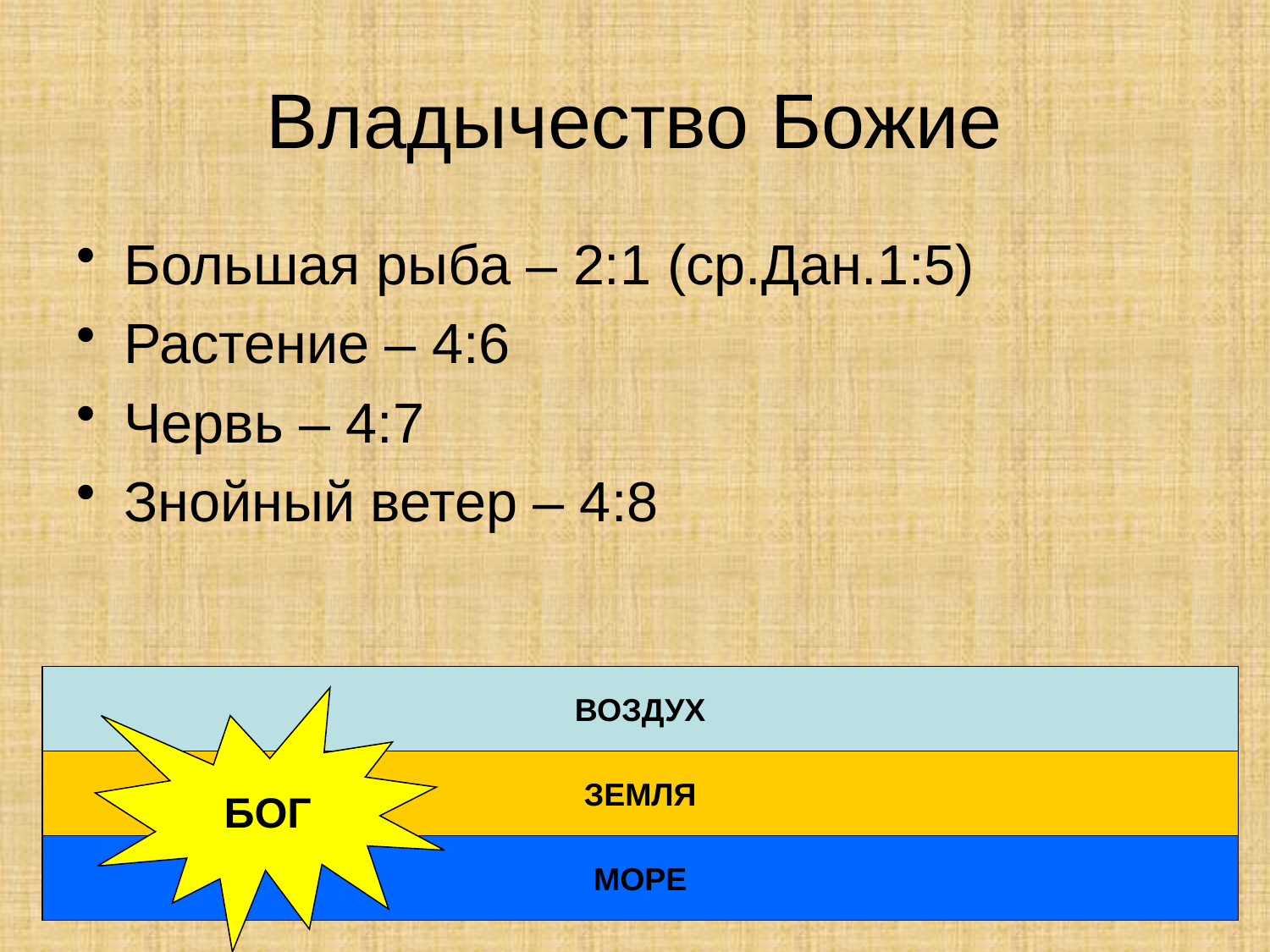

# Владычество Божие
Большая рыба – 2:1 (ср.Дан.1:5)
Растение – 4:6
Червь – 4:7
Знойный ветер – 4:8
ВОЗДУХ
БОГ
ЗЕМЛЯ
МОРЕ